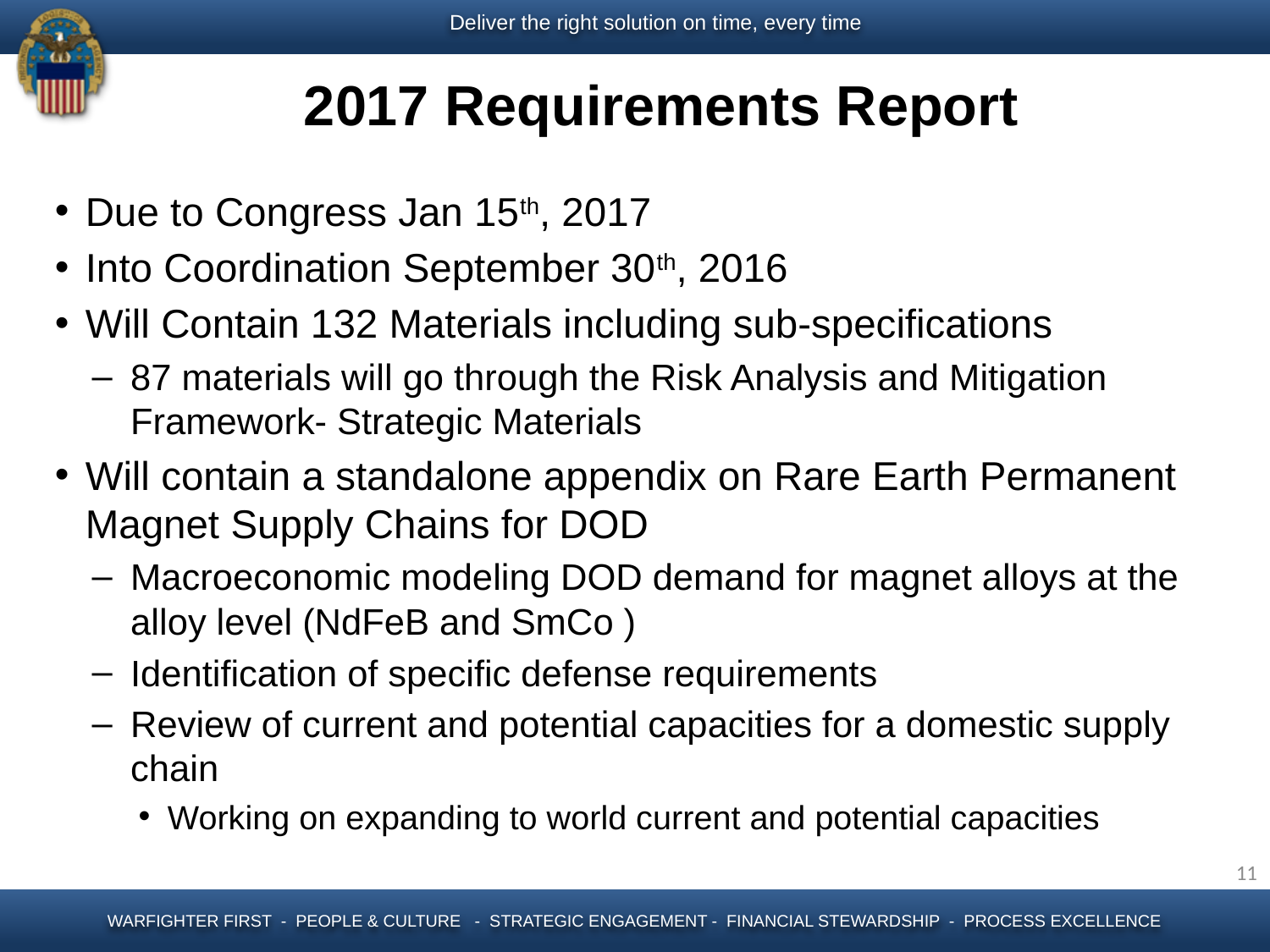

# 2017 Requirements Report
Due to Congress Jan 15th, 2017
Into Coordination September 30th, 2016
Will Contain 132 Materials including sub-specifications
87 materials will go through the Risk Analysis and Mitigation Framework- Strategic Materials
Will contain a standalone appendix on Rare Earth Permanent Magnet Supply Chains for DOD
Macroeconomic modeling DOD demand for magnet alloys at the alloy level (NdFeB and SmCo )
Identification of specific defense requirements
Review of current and potential capacities for a domestic supply chain
Working on expanding to world current and potential capacities